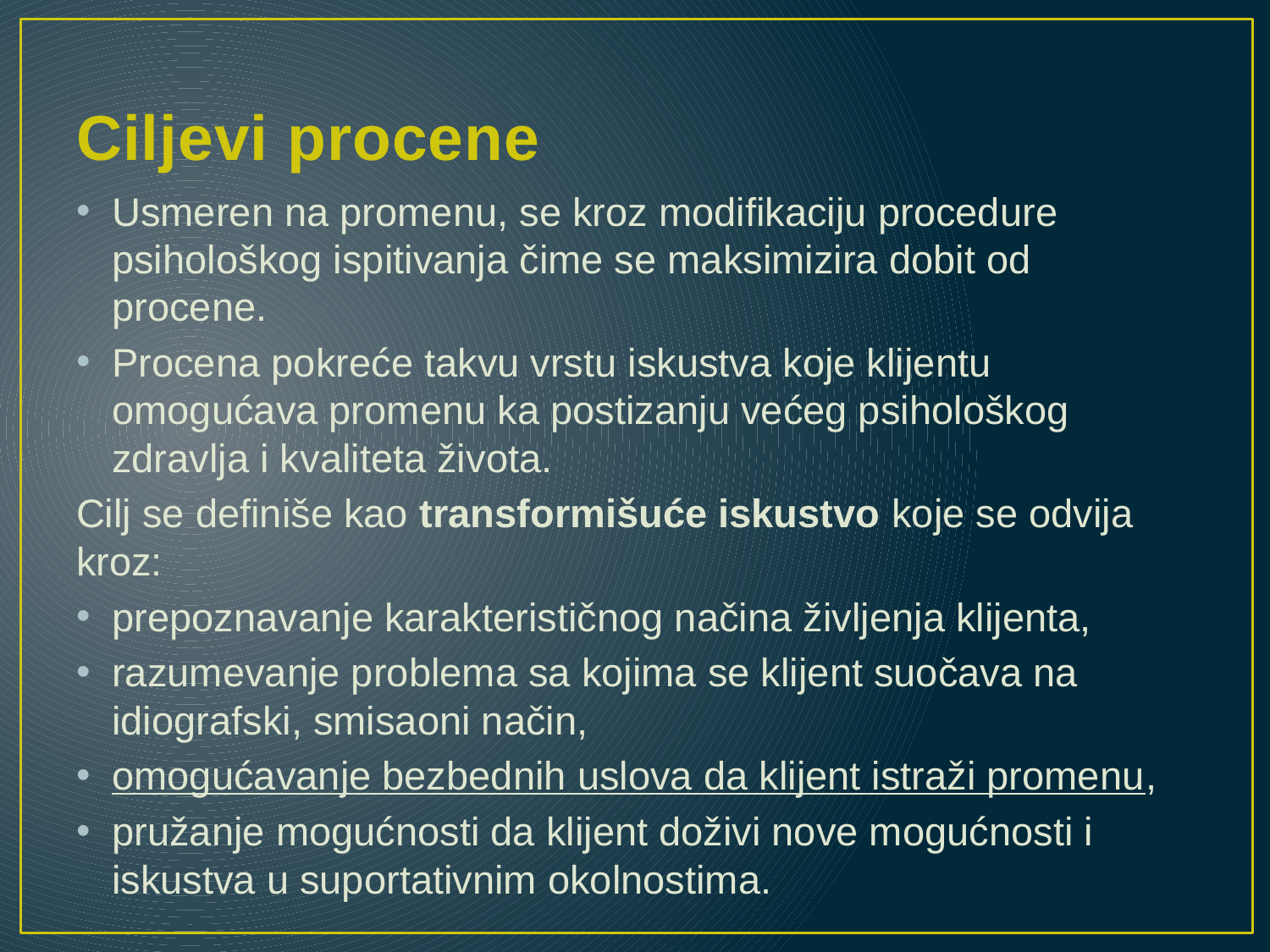

# Ciljevi procene
Usmeren na promenu, se kroz modifikaciju procedure psihološkog ispitivanja čime se maksimizira dobit od procene.
Procena pokreće takvu vrstu iskustva koje klijentu omogućava promenu ka postizanju većeg psihološkog zdravlja i kvaliteta života.
Cilj se definiše kao transformišuće iskustvo koje se odvija kroz:
prepoznavanje karakterističnog načina življenja klijenta,
razumevanje problema sa kojima se klijent suočava na idiografski, smisaoni način,
omogućavanje bezbednih uslova da klijent istraži promenu,
pružanje mogućnosti da klijent doživi nove mogućnosti i iskustva u suportativnim okolnostima.